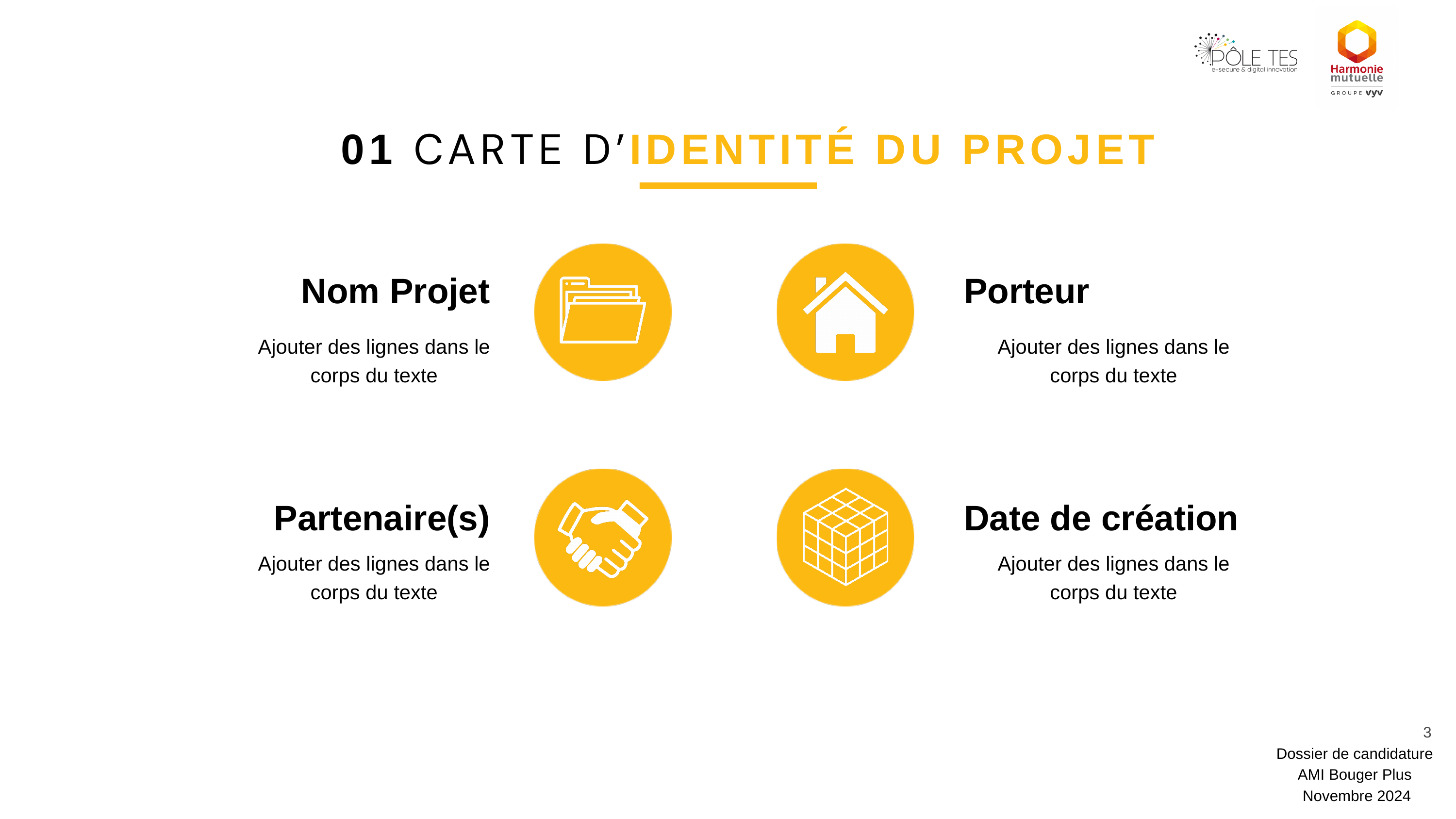

01 CARTE D’IDENTITÉ DU PROJET

Nom Projet
Porteur

Ajouter des lignes dans le corps du texte
Ajouter des lignes dans le corps du texte

Partenaire(s)
Date de création

Ajouter des lignes dans le corps du texte
Ajouter des lignes dans le corps du texte
3
Dossier de candidature
AMI Bouger Plus
Novembre 2024